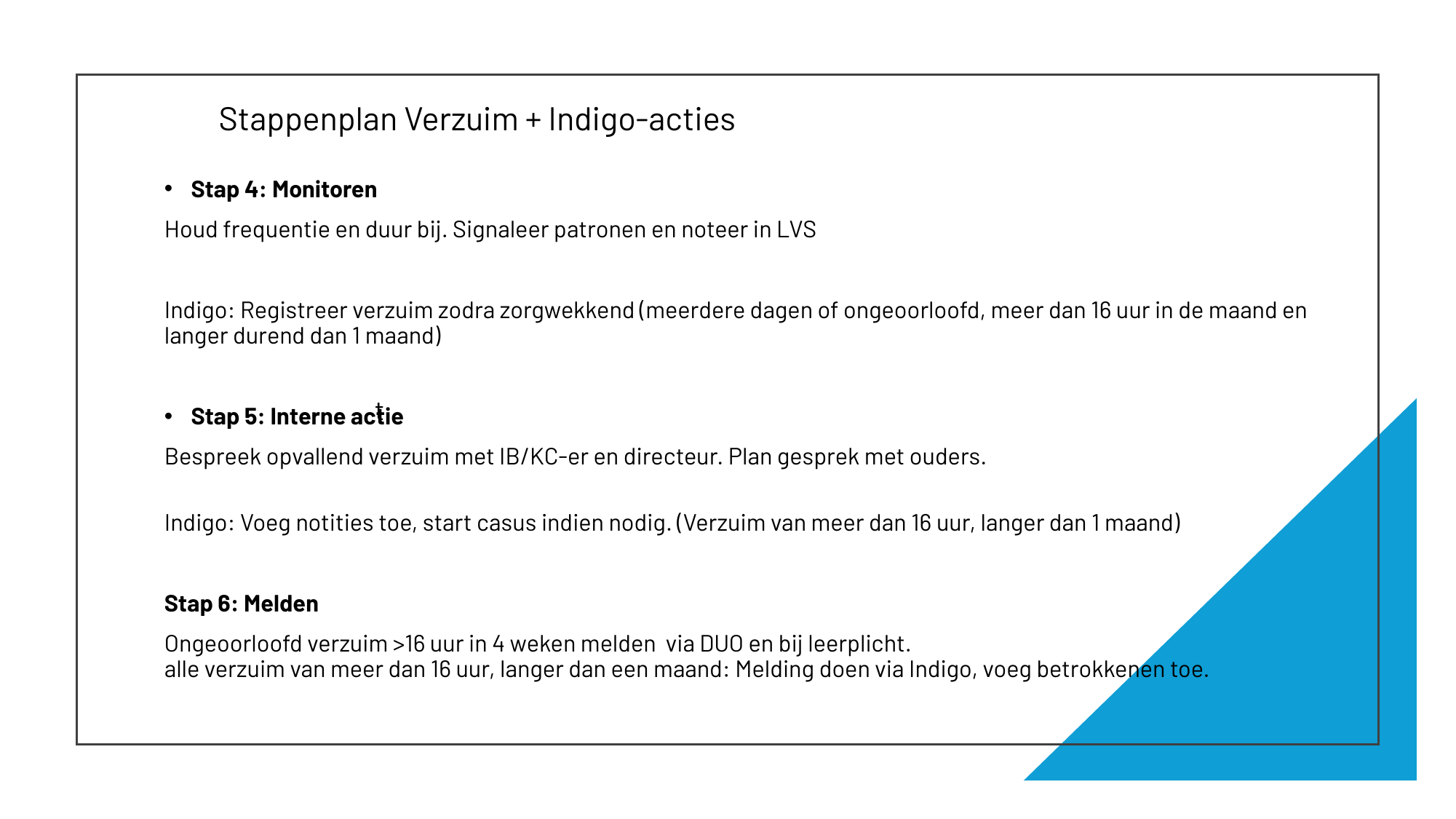

# Stappenplan Verzuim + Indigo-acties
Stap 4: Monitoren
Houd frequentie en duur bij. Signaleer patronen en noteer in LVS

Indigo: Registreer verzuim zodra zorgwekkend (meerdere dagen of ongeoorloofd, meer dan 16 uur in de maand en langer durend dan 1 maand)

Stap 5: Interne actie
Bespreek opvallend verzuim met IB/KC-er en directeur. Plan gesprek met ouders.
Indigo: Voeg notities toe, start casus indien nodig. (Verzuim van meer dan 16 uur, langer dan 1 maand)

Stap 6: Melden
Ongeoorloofd verzuim >16 uur in 4 weken melden  via DUO en bij leerplicht.
alle verzuim van meer dan 16 uur, langer dan een maand: Melding doen via Indigo, voeg betrokkenen toe.

t